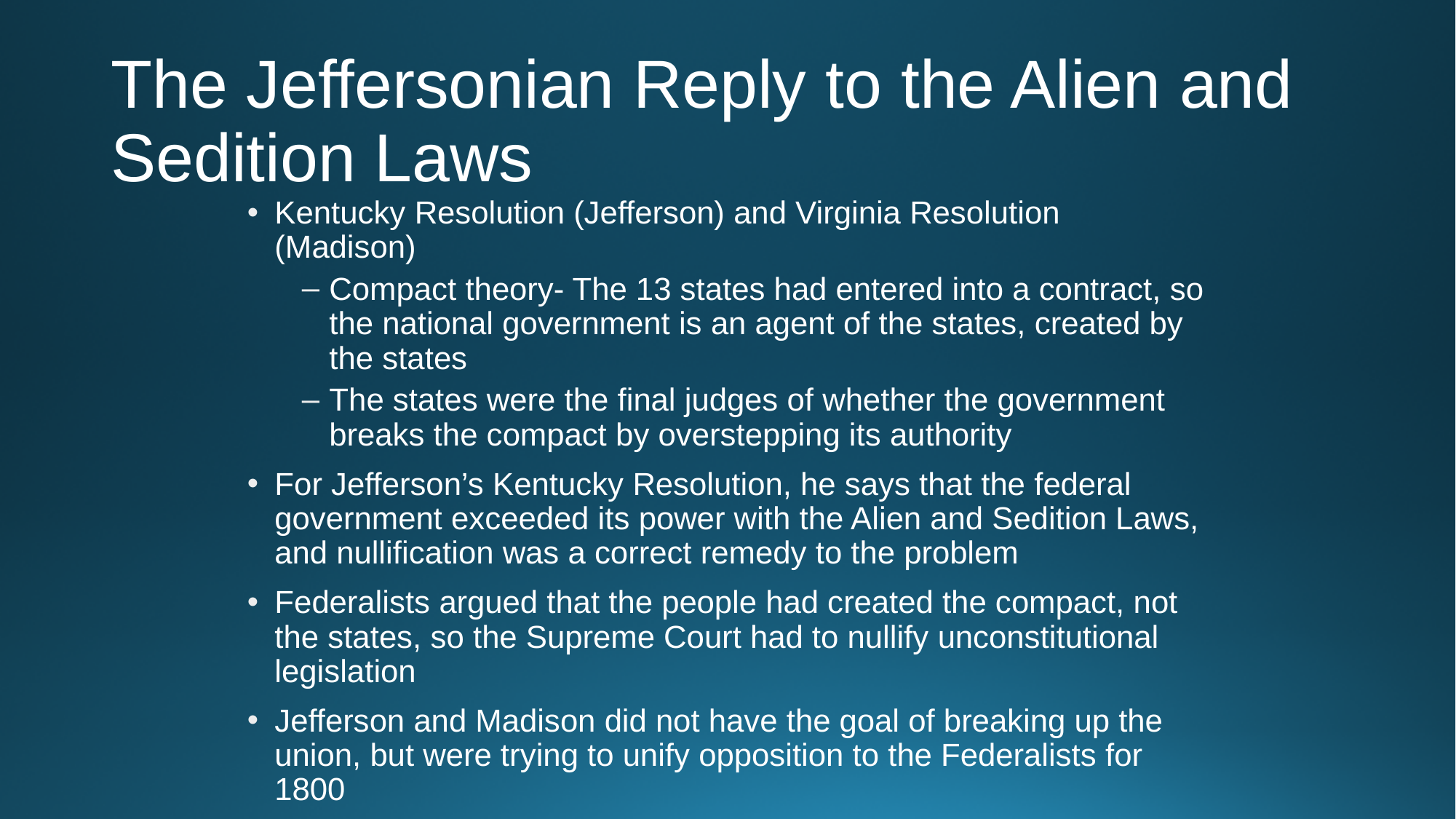

# The Jeffersonian Reply to the Alien and Sedition Laws
Kentucky Resolution (Jefferson) and Virginia Resolution (Madison)
Compact theory- The 13 states had entered into a contract, so the national government is an agent of the states, created by the states
The states were the final judges of whether the government breaks the compact by overstepping its authority
For Jefferson’s Kentucky Resolution, he says that the federal government exceeded its power with the Alien and Sedition Laws, and nullification was a correct remedy to the problem
Federalists argued that the people had created the compact, not the states, so the Supreme Court had to nullify unconstitutional legislation
Jefferson and Madison did not have the goal of breaking up the union, but were trying to unify opposition to the Federalists for 1800